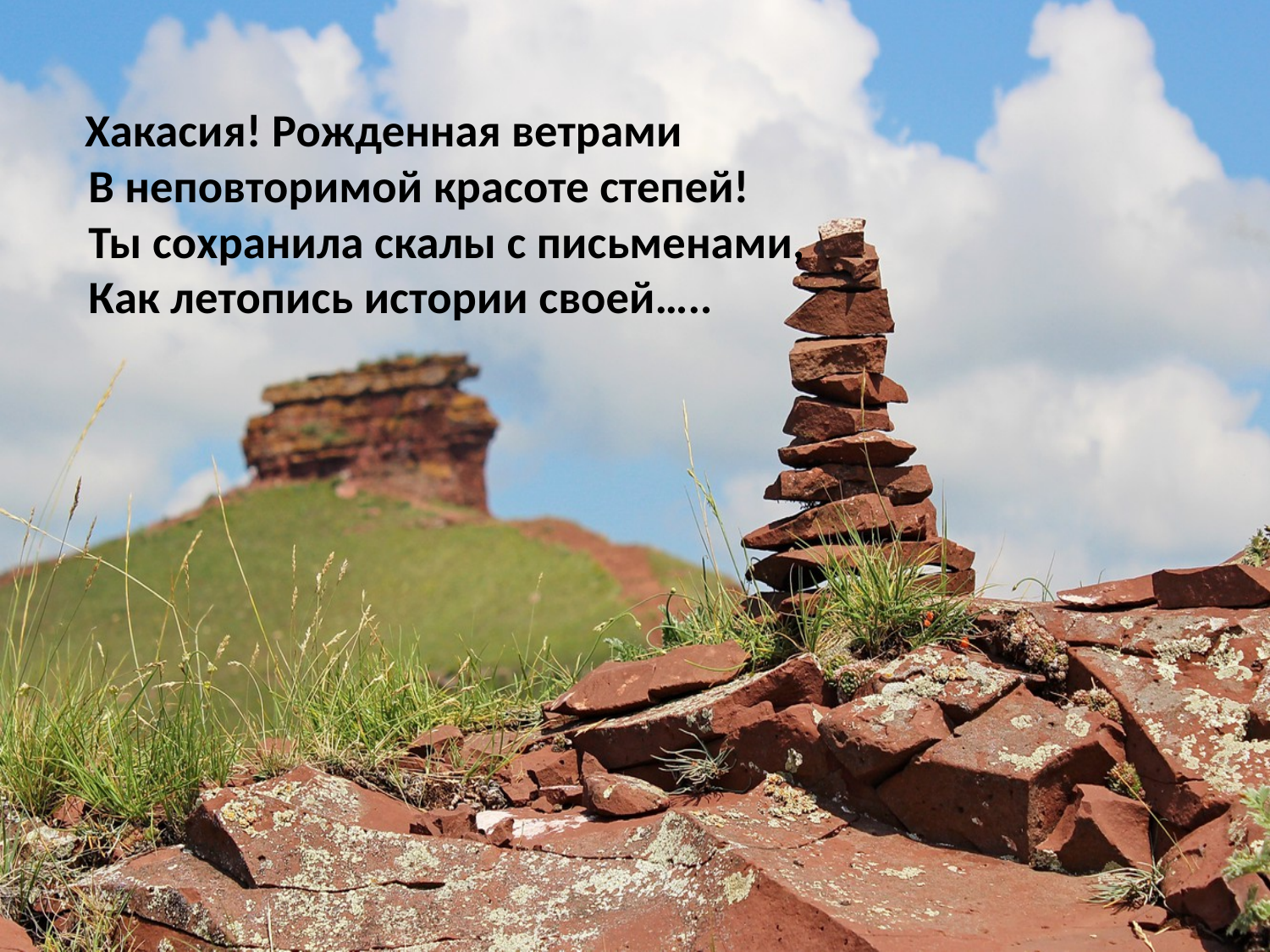

Хакасия! Рожденная ветрами
В неповторимой красоте степей!
Ты сохранила скалы с письменами,
Как летопись истории своей…..
#